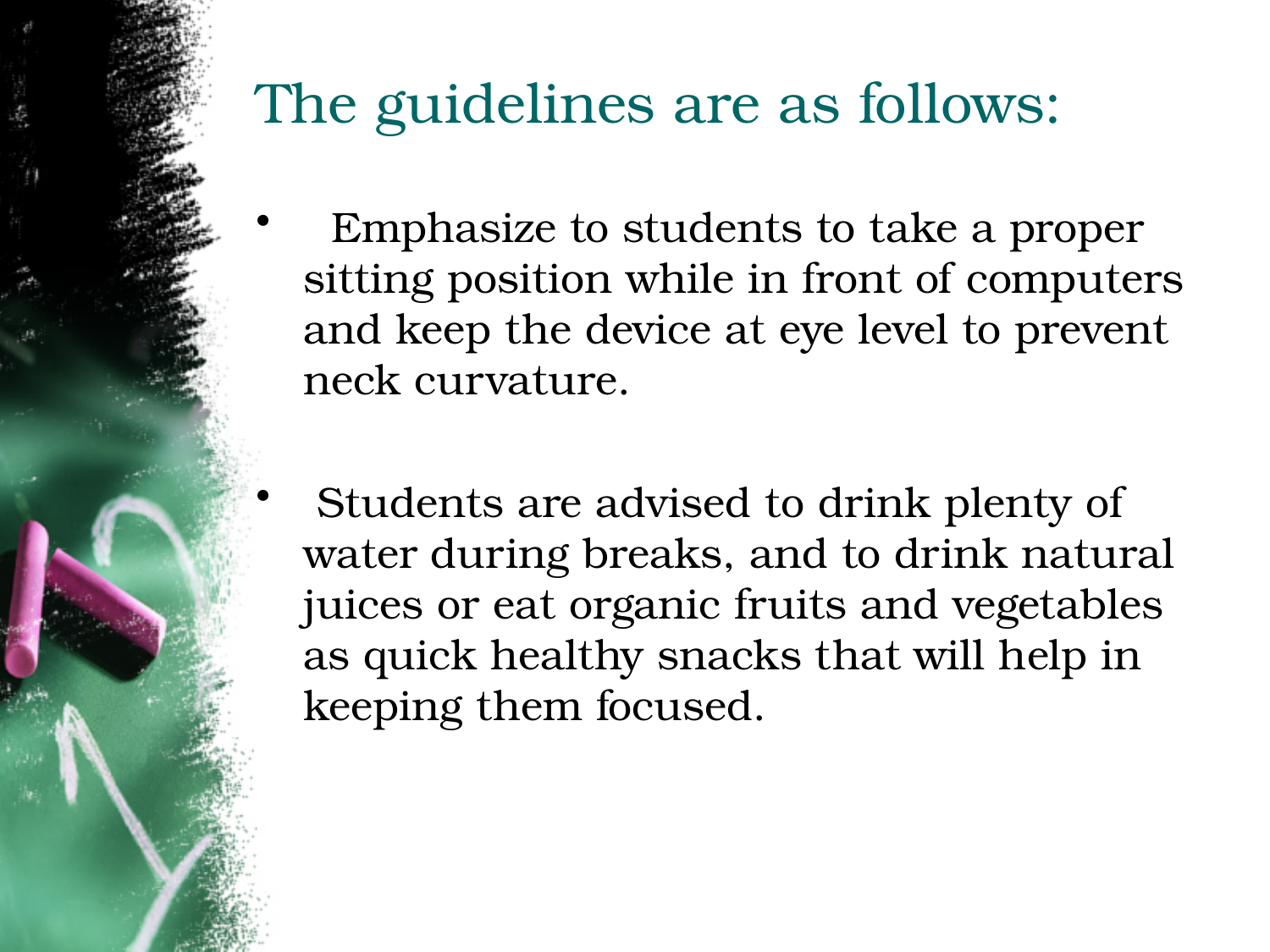

# The guidelines are as follows:
  Emphasize to students to take a proper sitting position while in front of computers and keep the device at eye level to prevent neck curvature.
 Students are advised to drink plenty of water during breaks, and to drink natural juices or eat organic fruits and vegetables as quick healthy snacks that will help in keeping them focused.